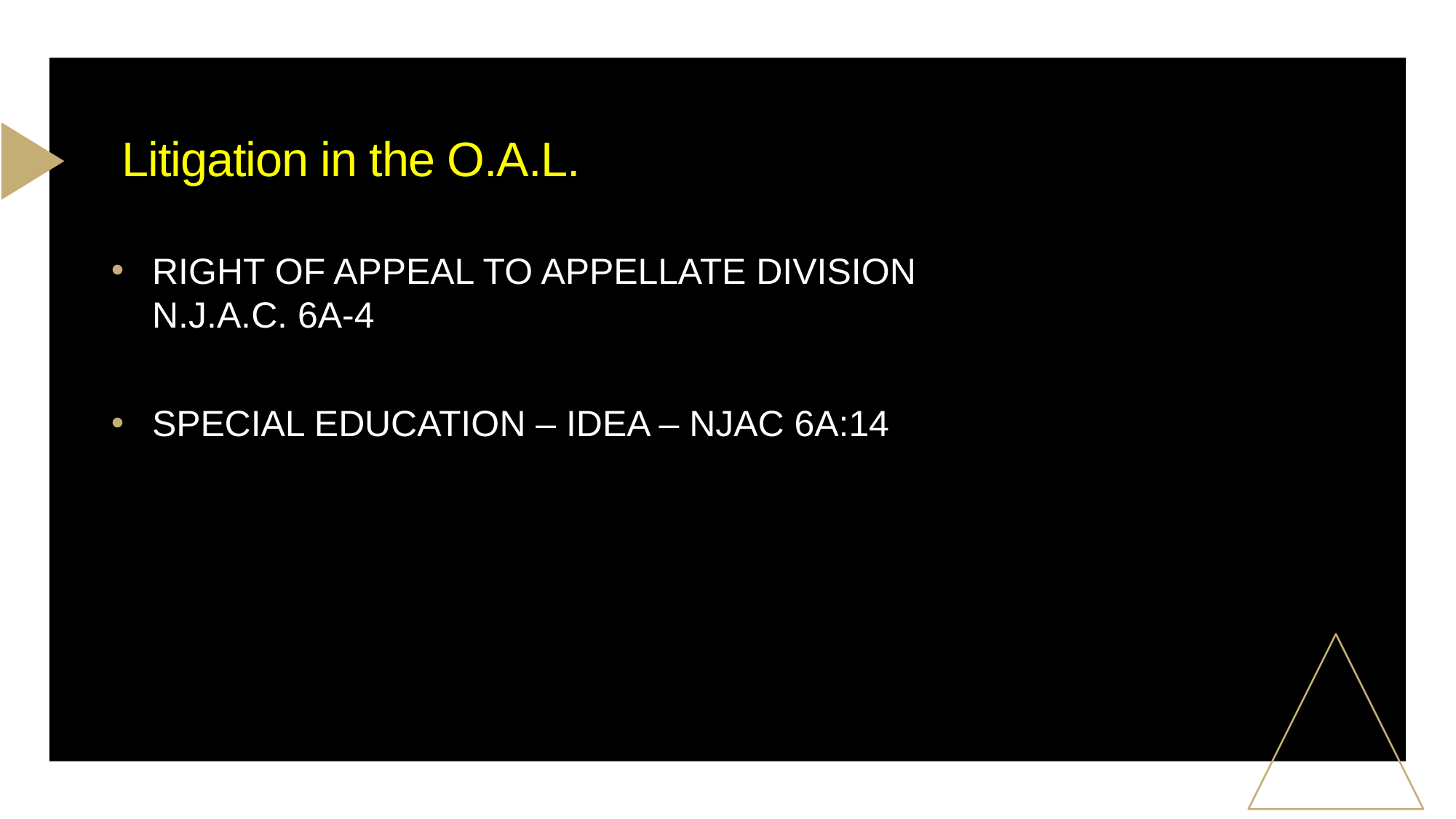

# Litigation in the O.A.L.
RIGHT OF APPEAL TO APPELLATE DIVISION
N.J.A.C. 6A-4
SPECIAL EDUCATION – IDEA – NJAC 6A:14